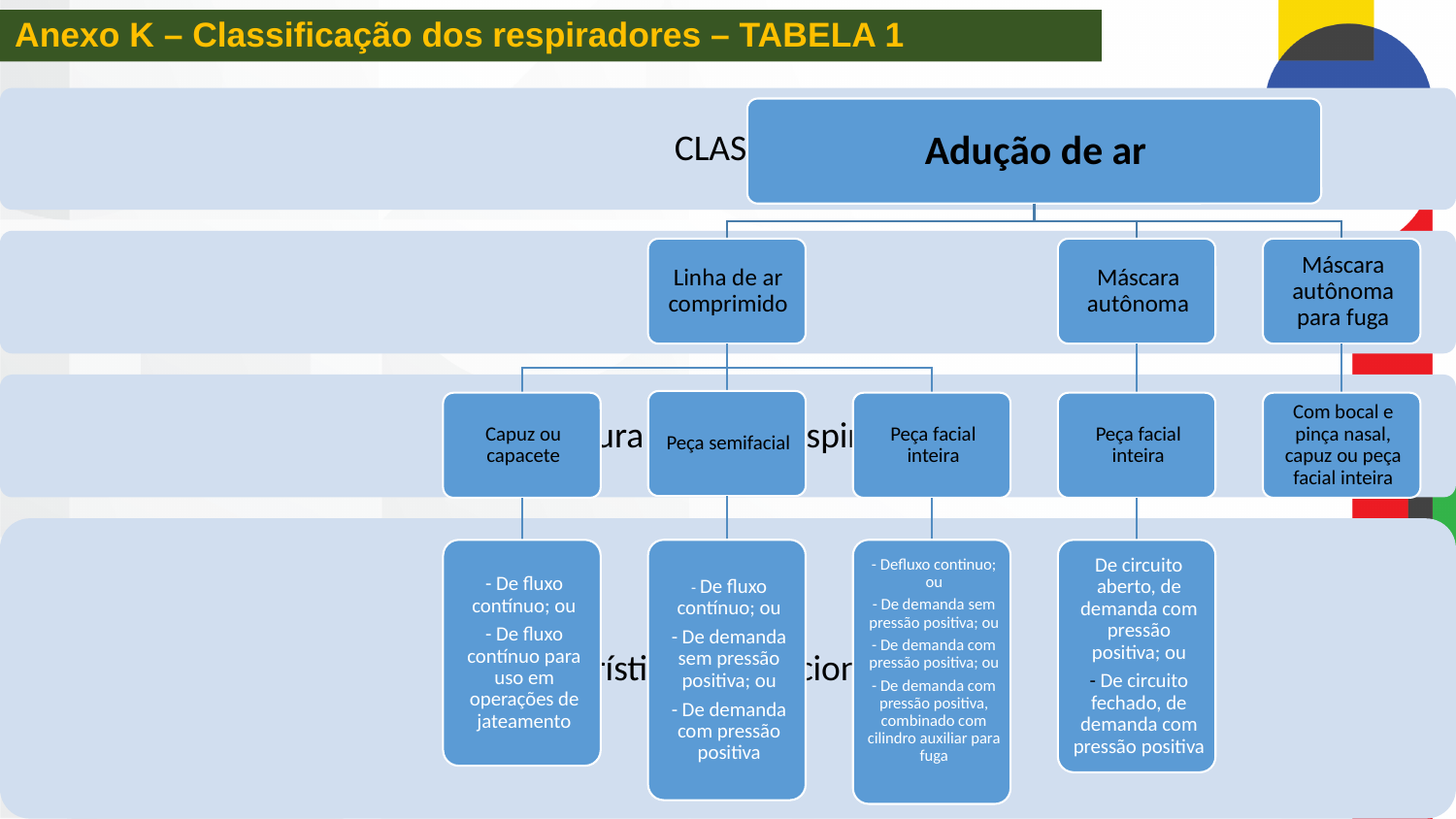

Anexo K – Classificação dos respiradores – TABELA 1
Características de funcionamento
Cobertura das vias respiratórias
TIPO
CLASSE
Adução de ar
Linha de ar comprimido
Capuz ou capacete
- De fluxo contínuo; ou
- De fluxo contínuo para uso em operações de jateamento
Peça semifacial
- De fluxo contínuo; ou
- De demanda sem pressão positiva; ou
- De demanda com pressão positiva
Peça facial inteira
- Defluxo continuo; ou
- De demanda sem pressão positiva; ou
- De demanda com pressão positiva; ou
- De demanda com pressão positiva, combinado com cilindro auxiliar para fuga

Máscara autônoma
Peça facial inteira
De circuito aberto, de demanda com pressão positiva; ou
- De circuito fechado, de demanda com pressão positiva
Máscara autônoma para fuga
Com bocal e pinça nasal, capuz ou peça facial inteira